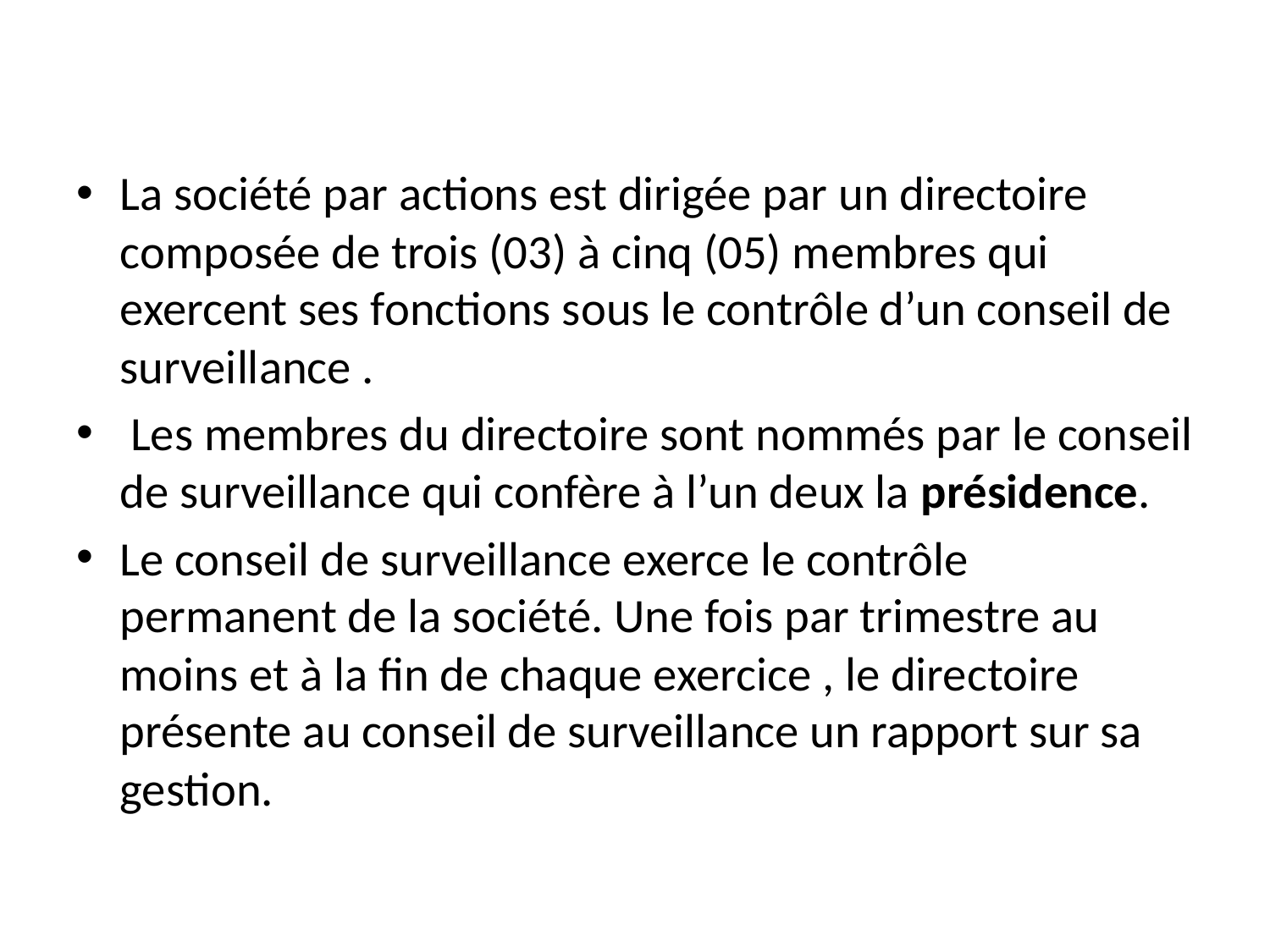

La société par actions est dirigée par un directoire composée de trois (03) à cinq (05) membres qui exercent ses fonctions sous le contrôle d’un conseil de surveillance .
 Les membres du directoire sont nommés par le conseil de surveillance qui confère à l’un deux la présidence.
Le conseil de surveillance exerce le contrôle permanent de la société. Une fois par trimestre au moins et à la fin de chaque exercice , le directoire présente au conseil de surveillance un rapport sur sa gestion.